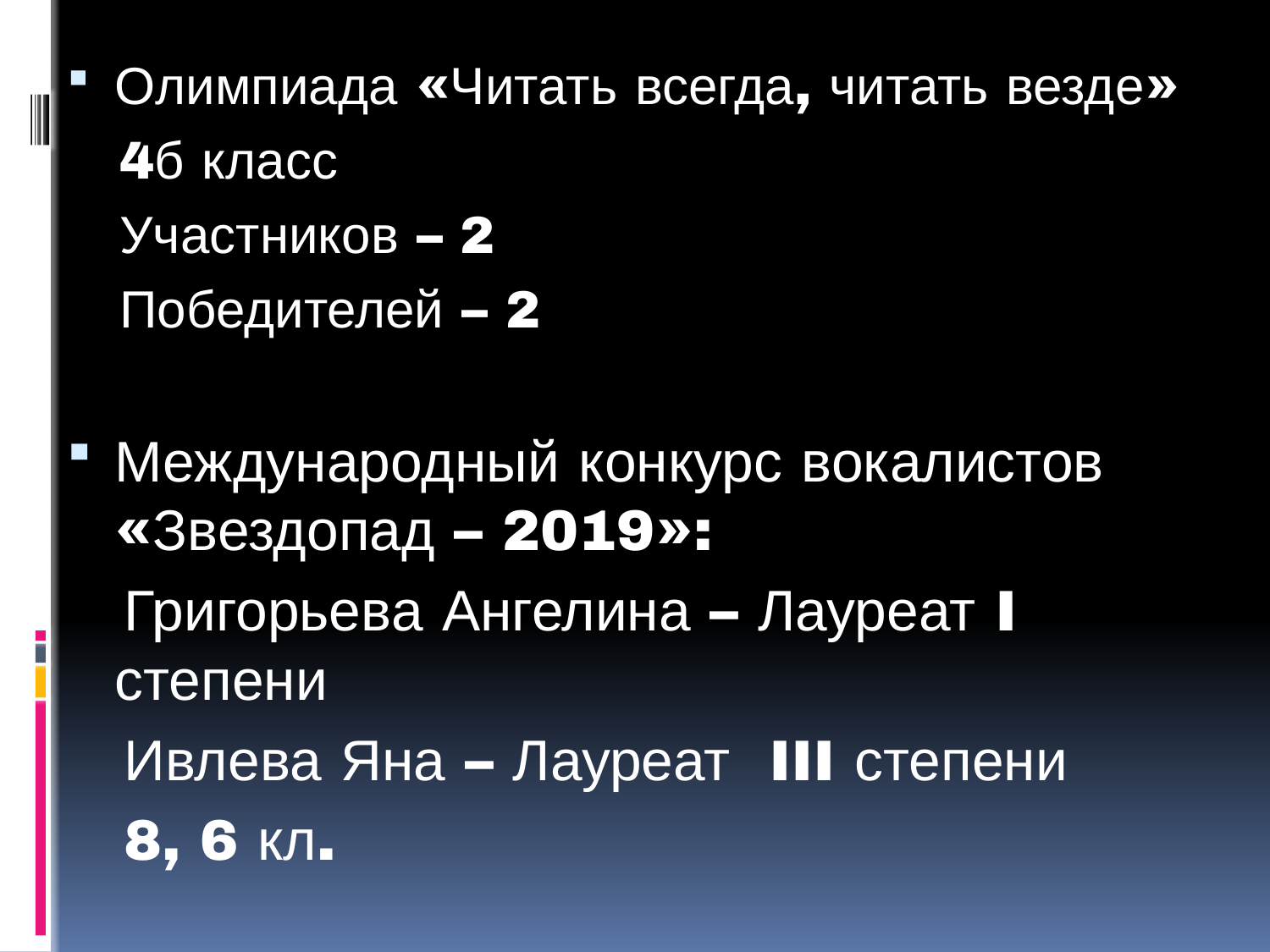

Олимпиада «Читать всегда, читать везде»
   4б класс
   Участников – 2
   Победителей – 2

Международный конкурс вокалистов «Звездопад – 2019»:
   Григорьева Ангелина – Лауреат I степени
   Ивлева Яна – Лауреат  III степени
   8, 6 кл.
#